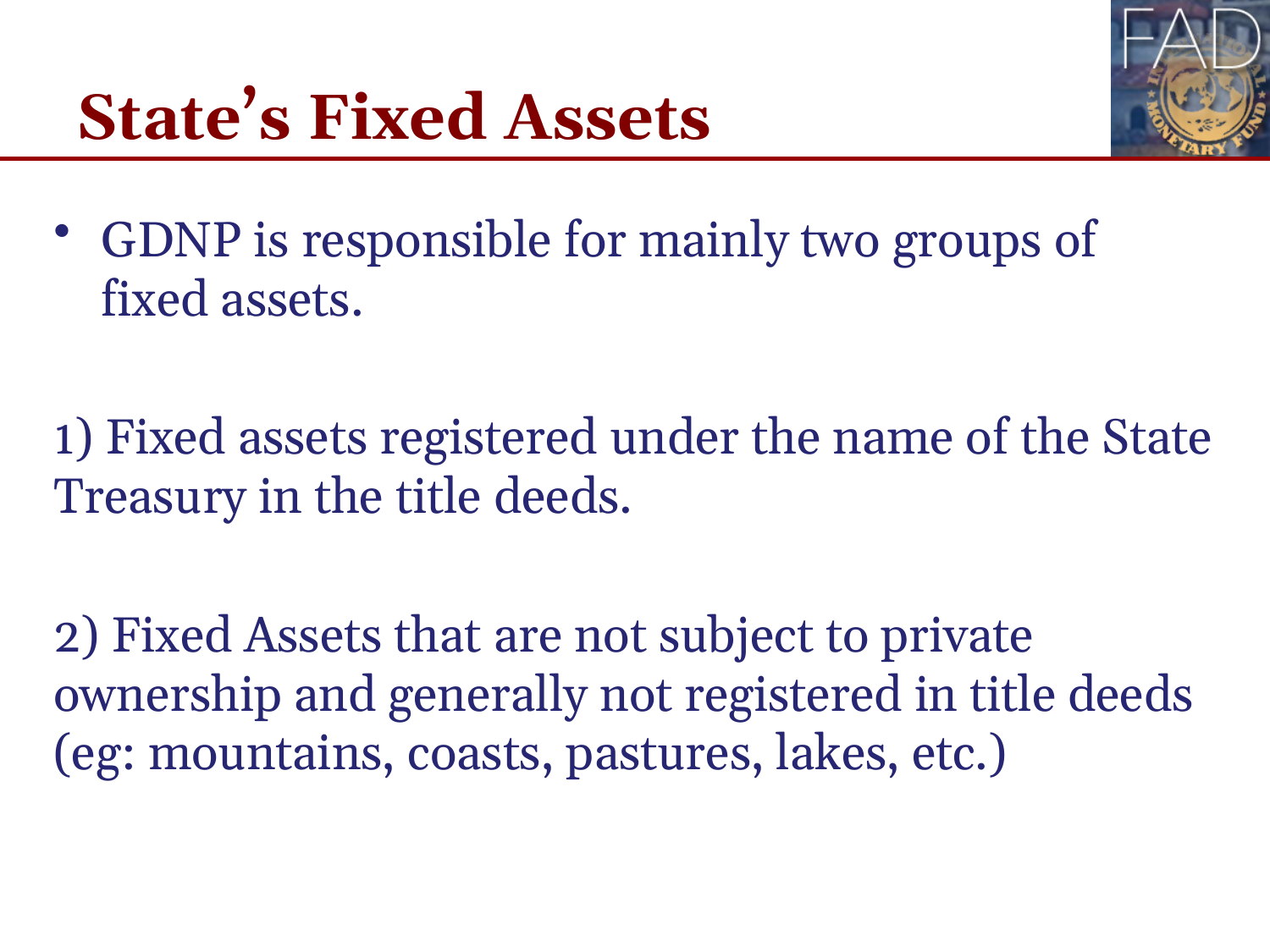

# State’s Fixed Assets
GDNP is responsible for mainly two groups of fixed assets.

 Fixed assets registered under the name of the State Treasury in the title deeds.

2) Fixed Assets that are not subject to private ownership and generally not registered in title deeds (eg: mountains, coasts, pastures, lakes, etc.)

5